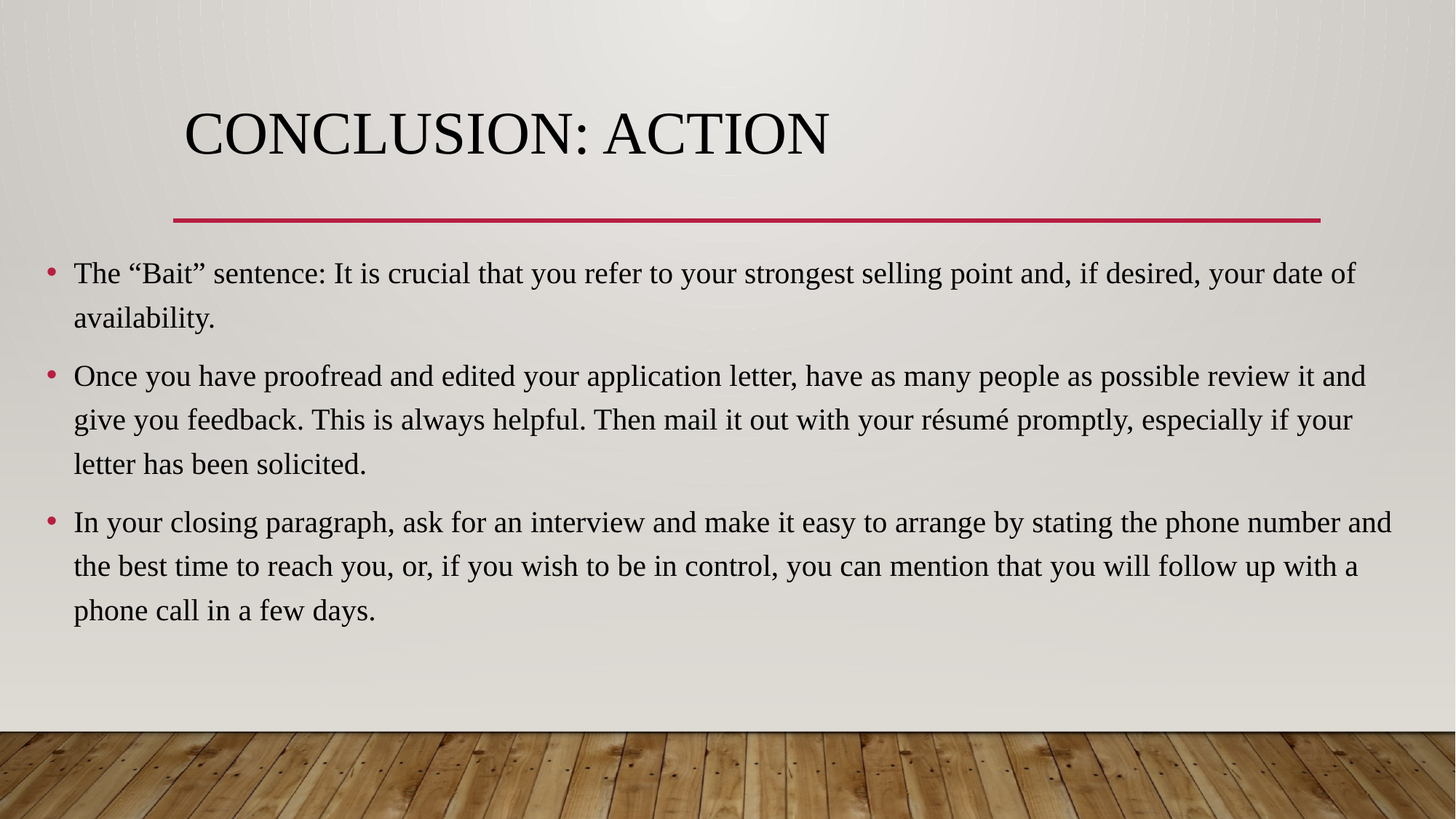

# Conclusion: Action
The “Bait” sentence: It is crucial that you refer to your strongest selling point and, if desired, your date of availability.
Once you have proofread and edited your application letter, have as many people as possible review it and give you feedback. This is always helpful. Then mail it out with your résumé promptly, especially if your letter has been solicited.
In your closing paragraph, ask for an interview and make it easy to arrange by stating the phone number and the best time to reach you, or, if you wish to be in control, you can mention that you will follow up with a phone call in a few days.